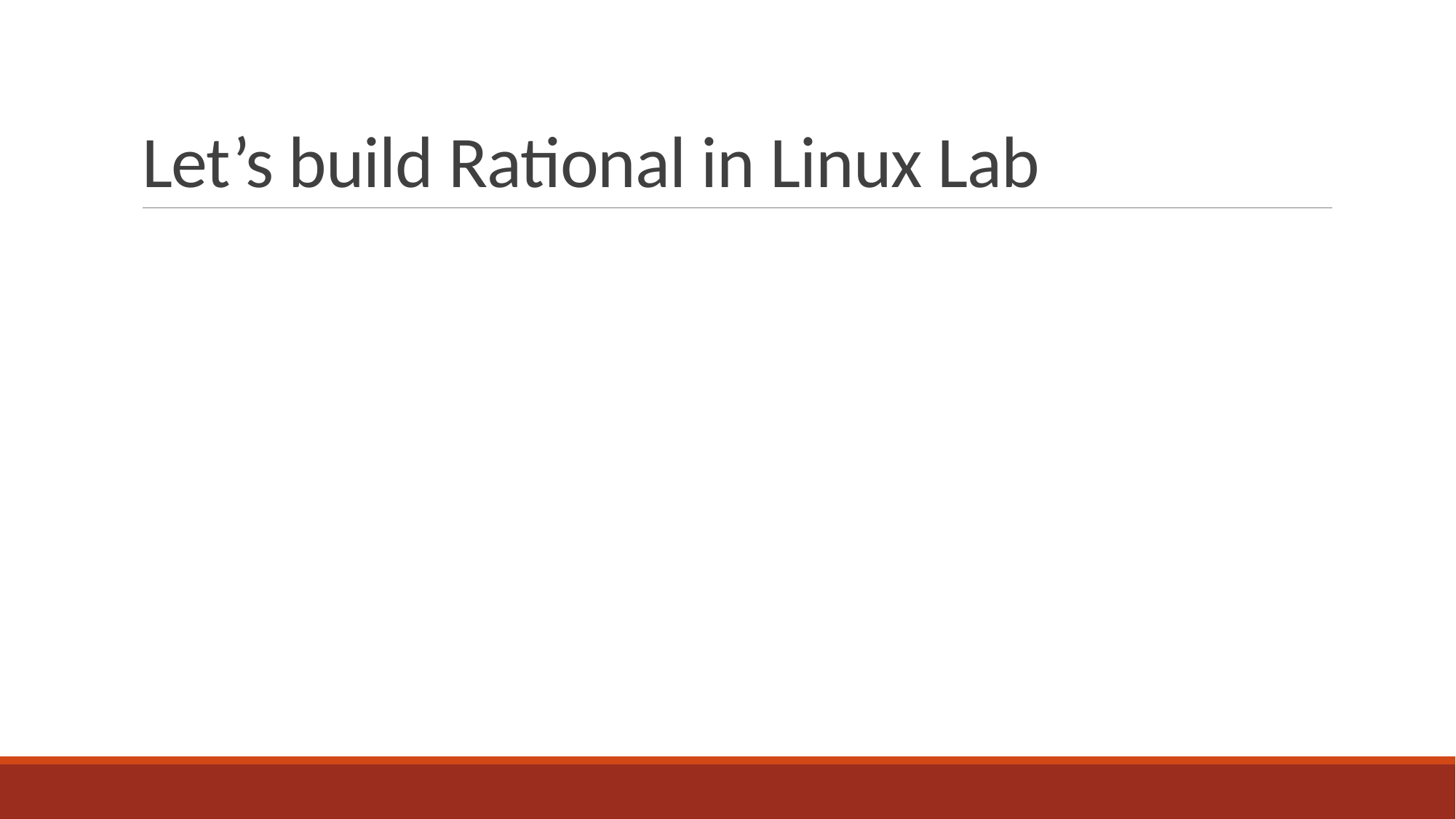

# Let’s build Rational in Linux Lab